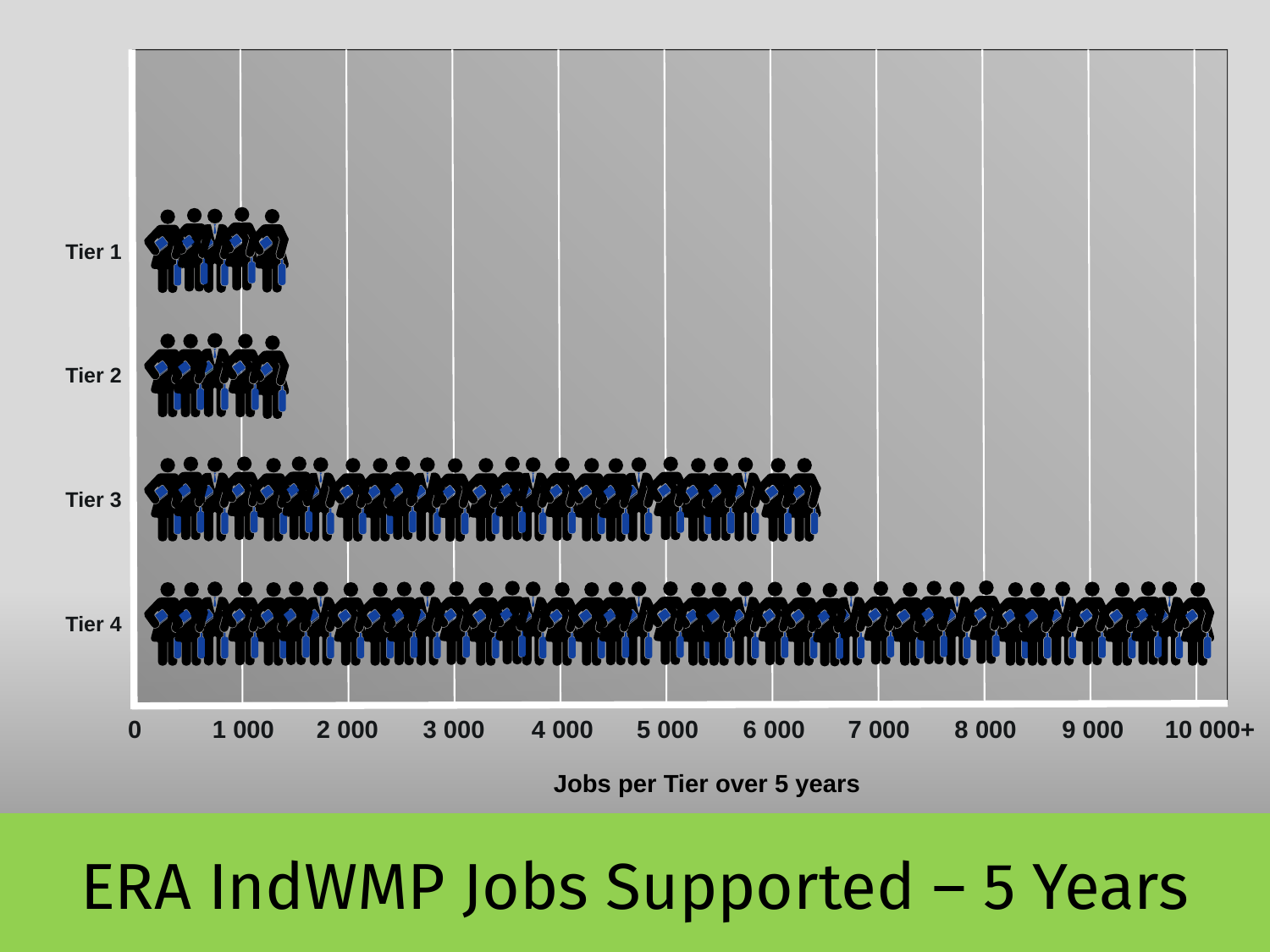

Tier 1

Tier 2

Tier 3

Tier 4
0
1 000
2 000
3 000
4 000
5 000
6 000
7 000
8 000
9 000
10 000+
Jobs per Tier over 5 years
ERA IndWMP Jobs Supported – 5 Years